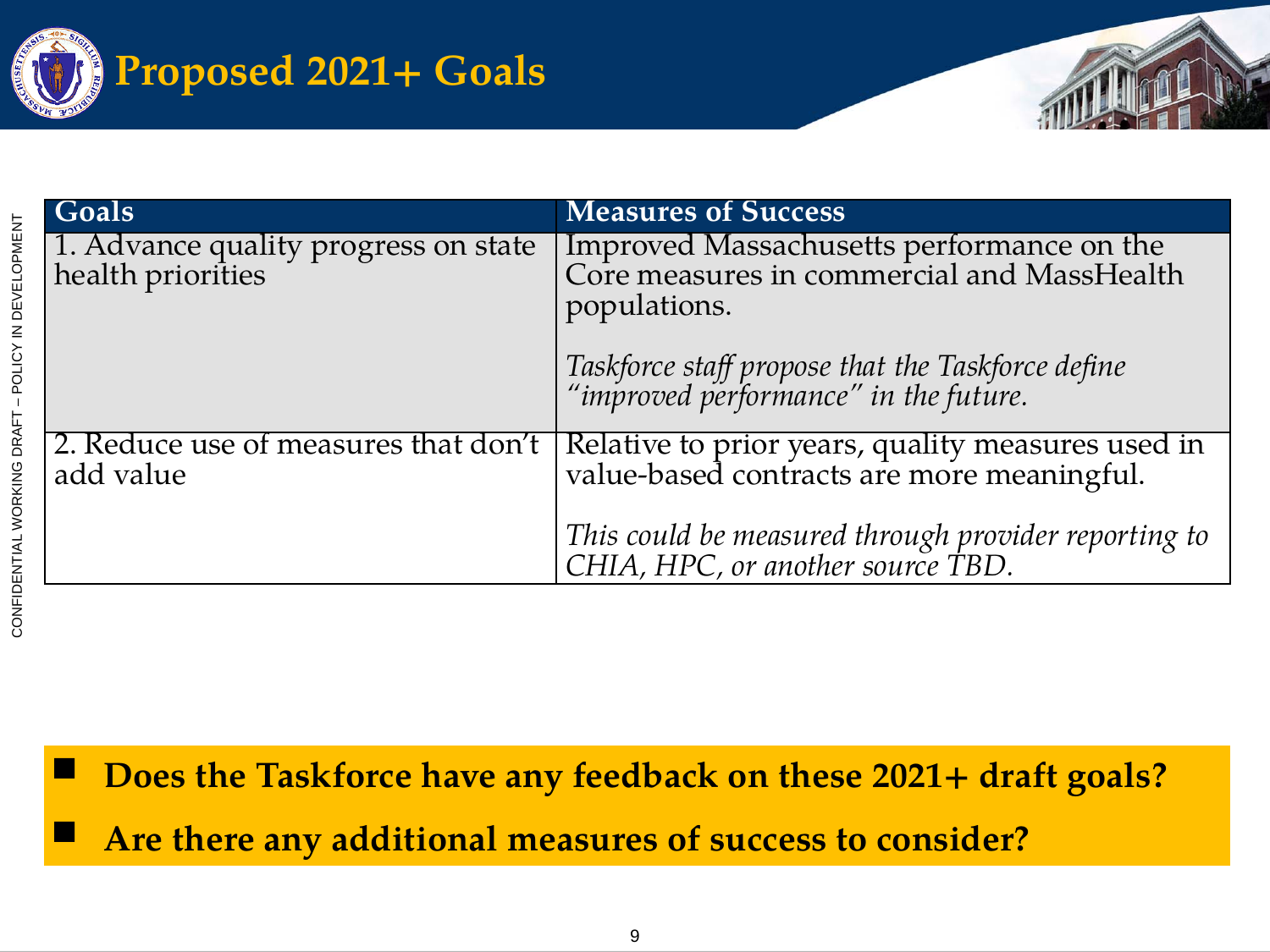

# Proposed 2021+ Goals
| Goals | Measures of Success |
| --- | --- |
| 1. Advance quality progress on state health priorities | Improved Massachusetts performance on the Core measures in commercial and MassHealth populations. Taskforce staff propose that the Taskforce define “improved performance” in the future. |
| 2. Reduce use of measures that don’t add value | Relative to prior years, quality measures used in value-based contracts are more meaningful. This could be measured through provider reporting to CHIA, HPC, or another source TBD. |
Does the Taskforce have any feedback on these 2021+ draft goals?
Are there any additional measures of success to consider?